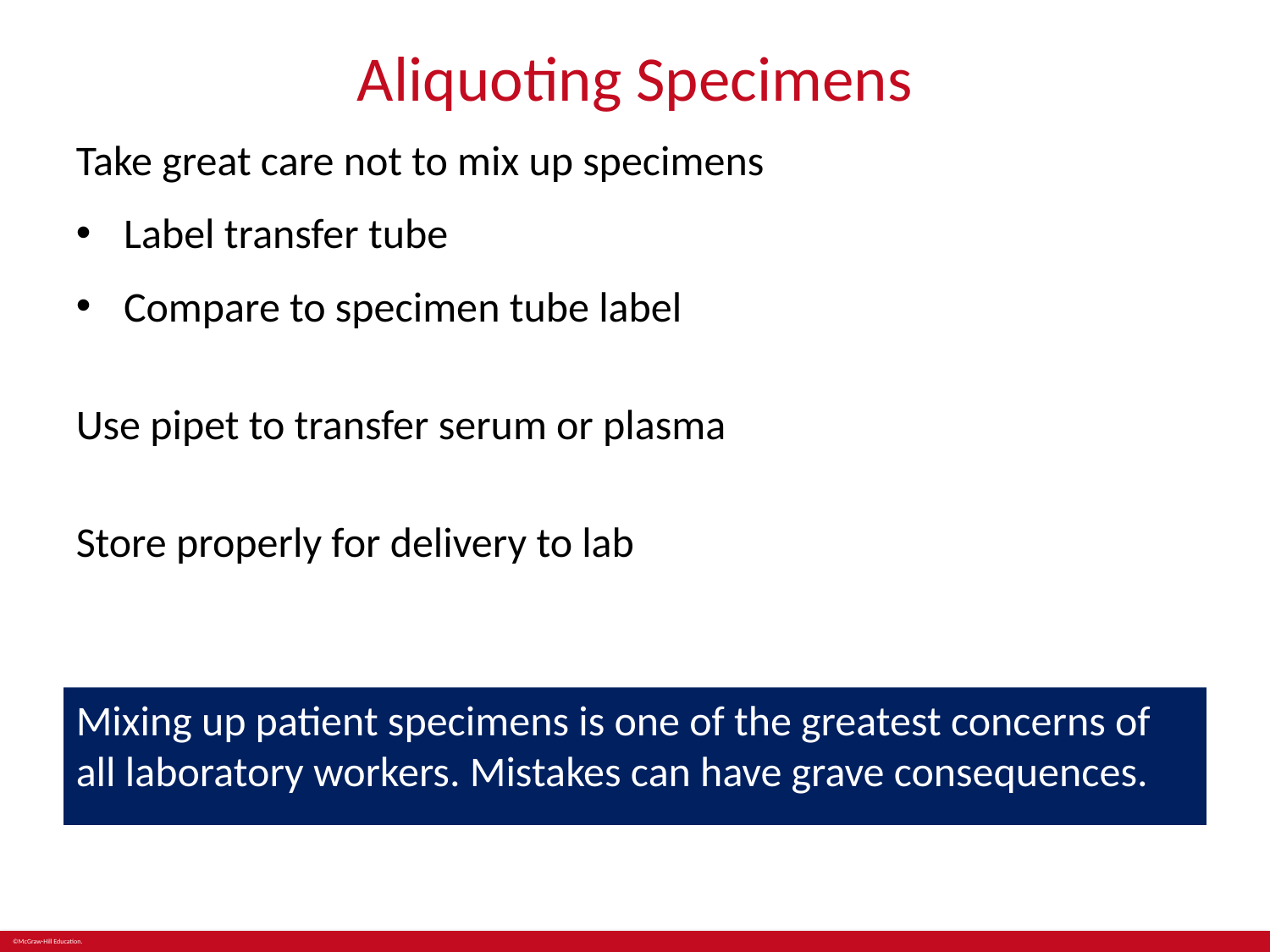

# Aliquoting Specimens
Take great care not to mix up specimens
Label transfer tube
Compare to specimen tube label
Use pipet to transfer serum or plasma
Store properly for delivery to lab

Mixing up patient specimens is one of the greatest concerns of all laboratory workers. Mistakes can have grave consequences.